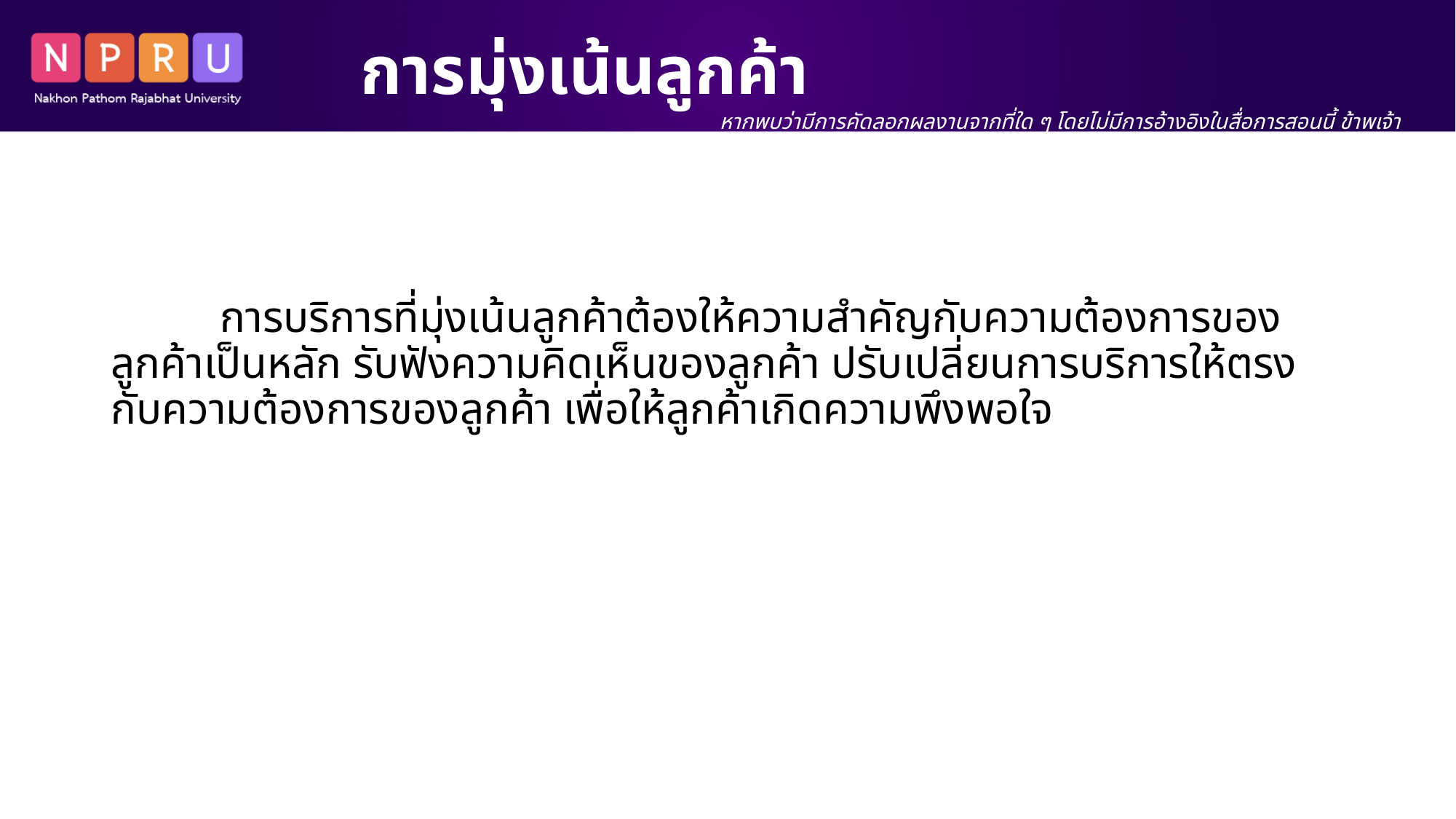

# การมุ่งเน้นลูกค้า
หากพบว่ามีการคัดลอกผลงานจากที่ใด ๆ โดยไม่มีการอ้างอิงในสื่อการสอนนี้ ข้าพเจ้า นางสาว สิริพร เขตเจนการ ขอรับผิดชอบแต่เพียงผู้เดียว

	การบริการที่มุ่งเน้นลูกค้าต้องให้ความสำคัญกับความต้องการของลูกค้าเป็นหลัก รับฟังความคิดเห็นของลูกค้า ปรับเปลี่ยนการบริการให้ตรงกับความต้องการของลูกค้า เพื่อให้ลูกค้าเกิดความพึงพอใจ